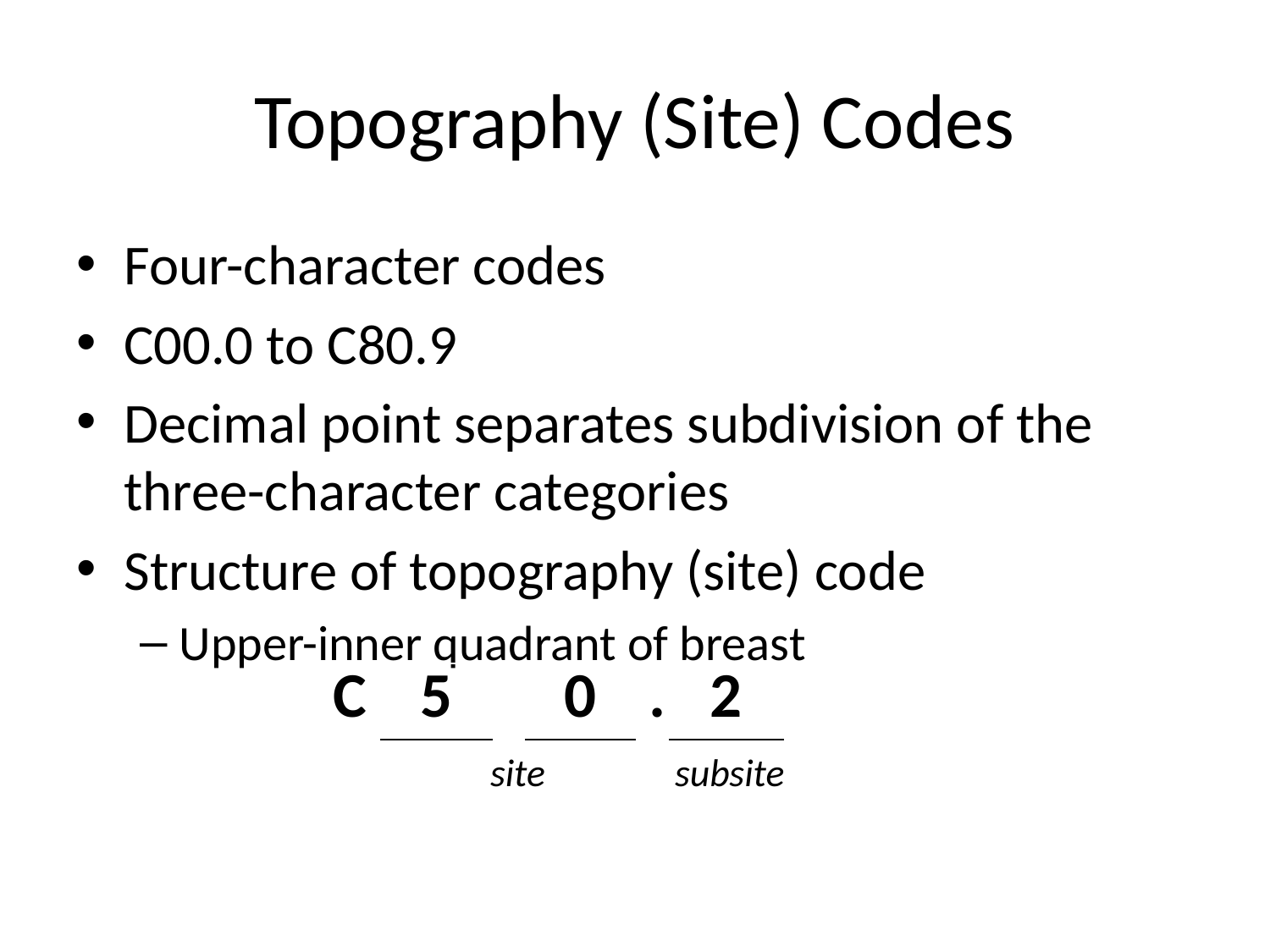

# Topography (Site) Codes
Four-character codes
C00.0 to C80.9
Decimal point separates subdivision of the three-character categories
Structure of topography (site) code
Upper-inner quadrant of breast

| C | 5 |  | 0 | . | 2 |
| --- | --- | --- | --- | --- | --- |
| site | subsite |
| --- | --- |